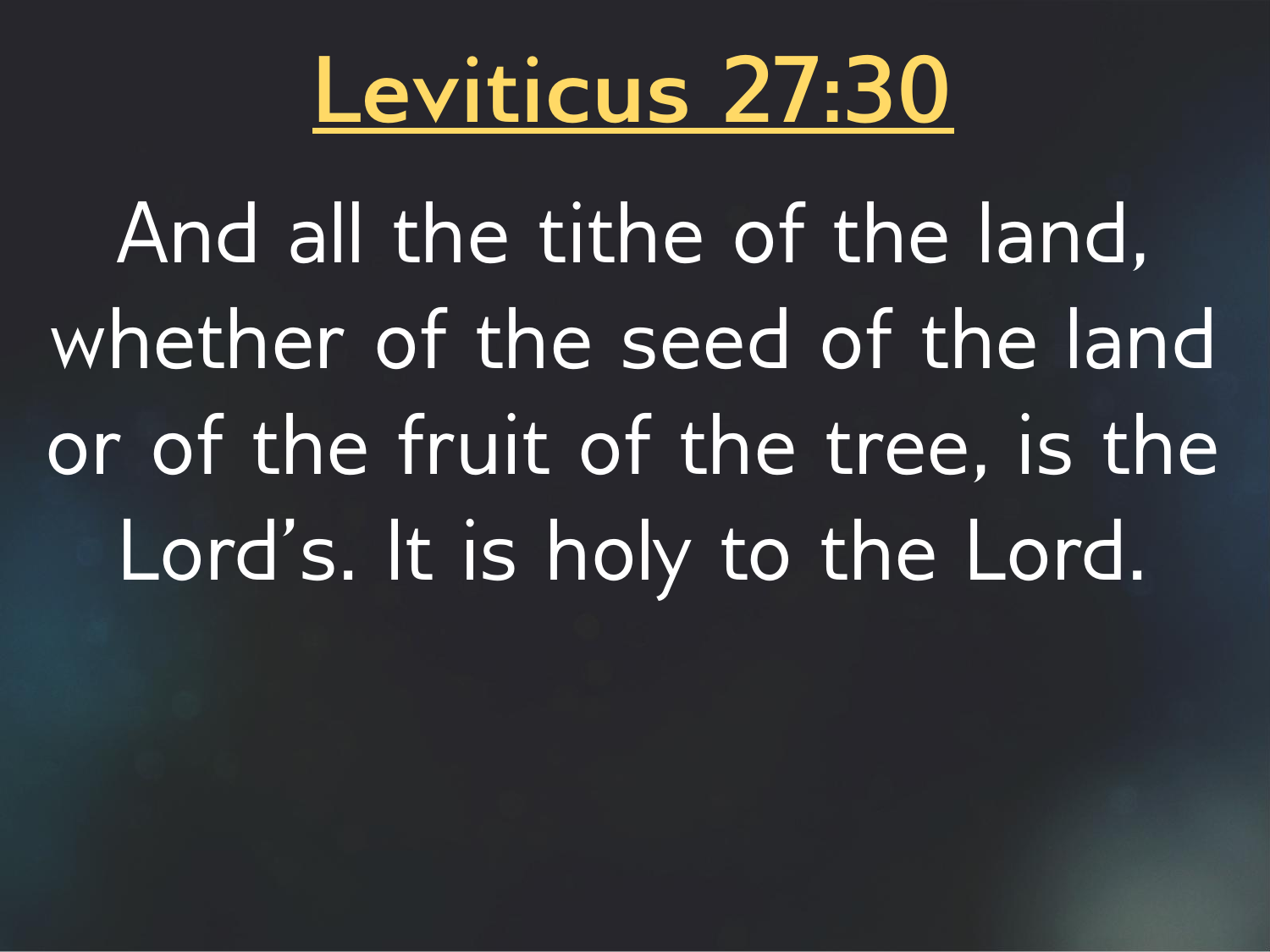

Leviticus 27:30

And all the tithe of the land, whether of the seed of the land or of the fruit of the tree, is the Lord’s. It is holy to the Lord.